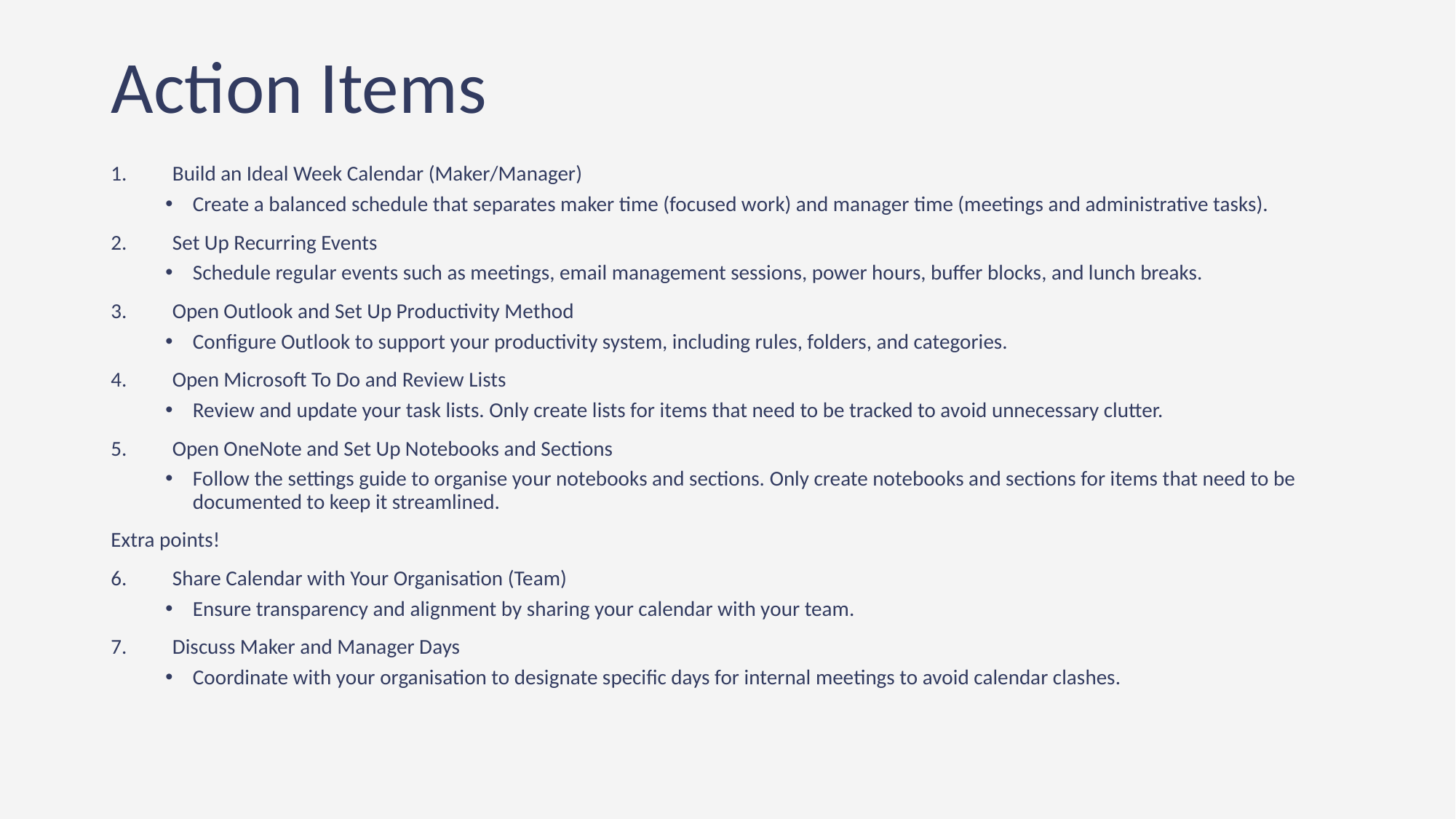

# Action Items
Build an Ideal Week Calendar (Maker/Manager)
Create a balanced schedule that separates maker time (focused work) and manager time (meetings and administrative tasks).
Set Up Recurring Events
Schedule regular events such as meetings, email management sessions, power hours, buffer blocks, and lunch breaks.
Open Outlook and Set Up Productivity Method
Configure Outlook to support your productivity system, including rules, folders, and categories.
Open Microsoft To Do and Review Lists
Review and update your task lists. Only create lists for items that need to be tracked to avoid unnecessary clutter.
Open OneNote and Set Up Notebooks and Sections
Follow the settings guide to organise your notebooks and sections. Only create notebooks and sections for items that need to be documented to keep it streamlined.
Extra points!
Share Calendar with Your Organisation (Team)
Ensure transparency and alignment by sharing your calendar with your team.
Discuss Maker and Manager Days
Coordinate with your organisation to designate specific days for internal meetings to avoid calendar clashes.